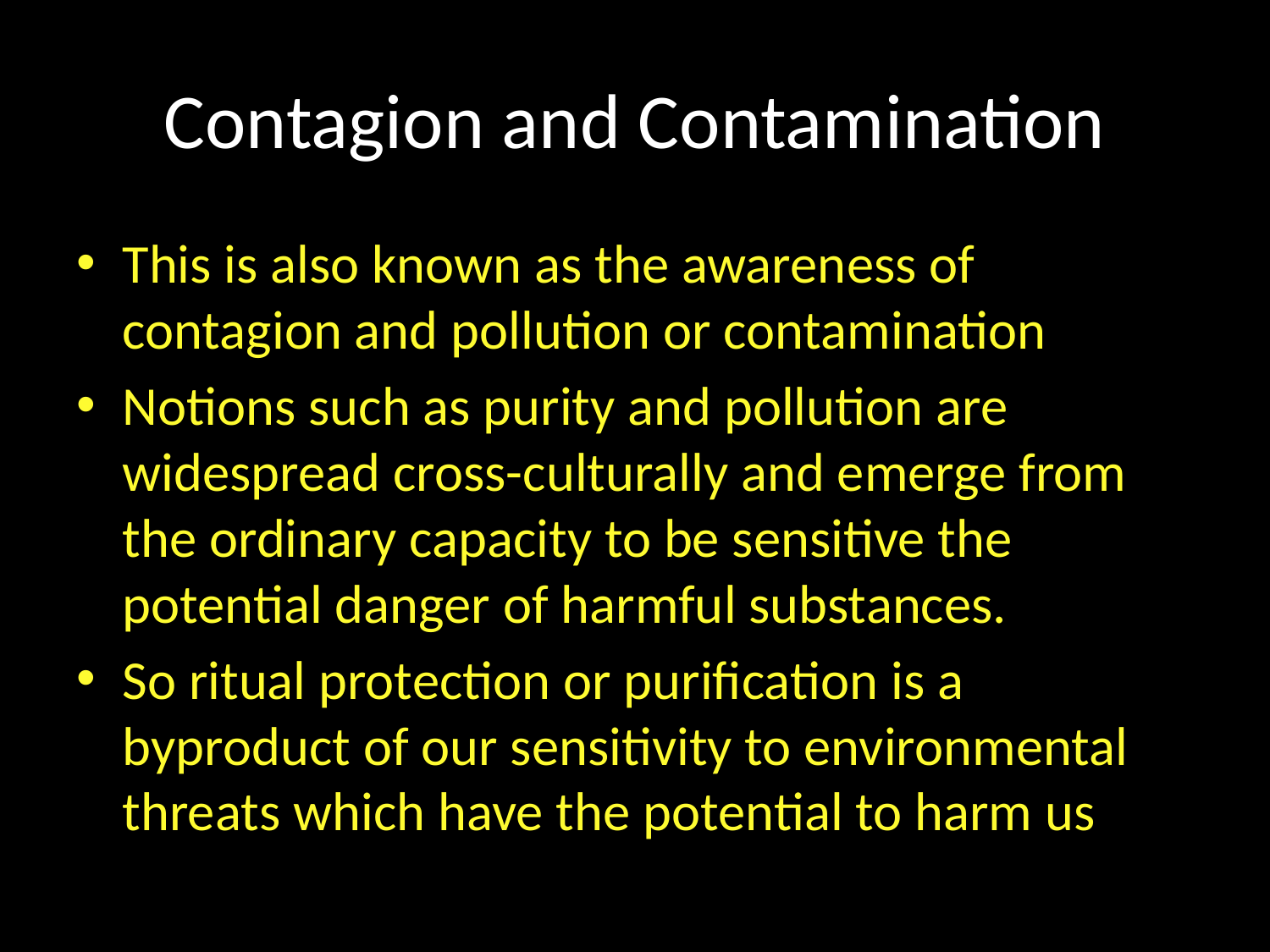

# Contagion and Contamination
This is also known as the awareness of contagion and pollution or contamination
Notions such as purity and pollution are widespread cross-culturally and emerge from the ordinary capacity to be sensitive the potential danger of harmful substances.
So ritual protection or purification is a byproduct of our sensitivity to environmental threats which have the potential to harm us